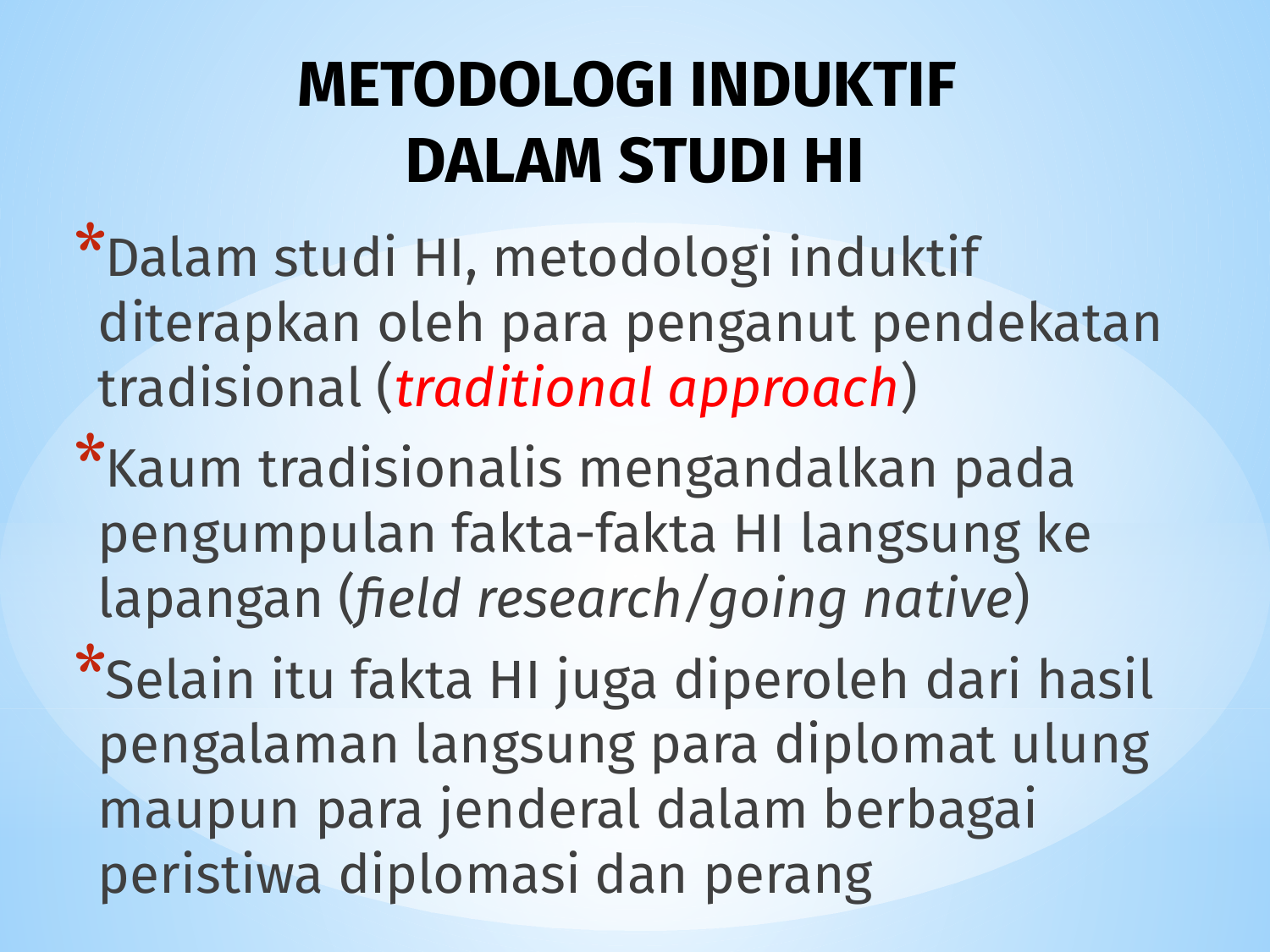

# METODOLOGI INDUKTIF DALAM STUDI HI
Dalam studi HI, metodologi induktif diterapkan oleh para penganut pendekatan tradisional (traditional approach)
Kaum tradisionalis mengandalkan pada pengumpulan fakta-fakta HI langsung ke lapangan (field research/going native)
Selain itu fakta HI juga diperoleh dari hasil pengalaman langsung para diplomat ulung maupun para jenderal dalam berbagai peristiwa diplomasi dan perang